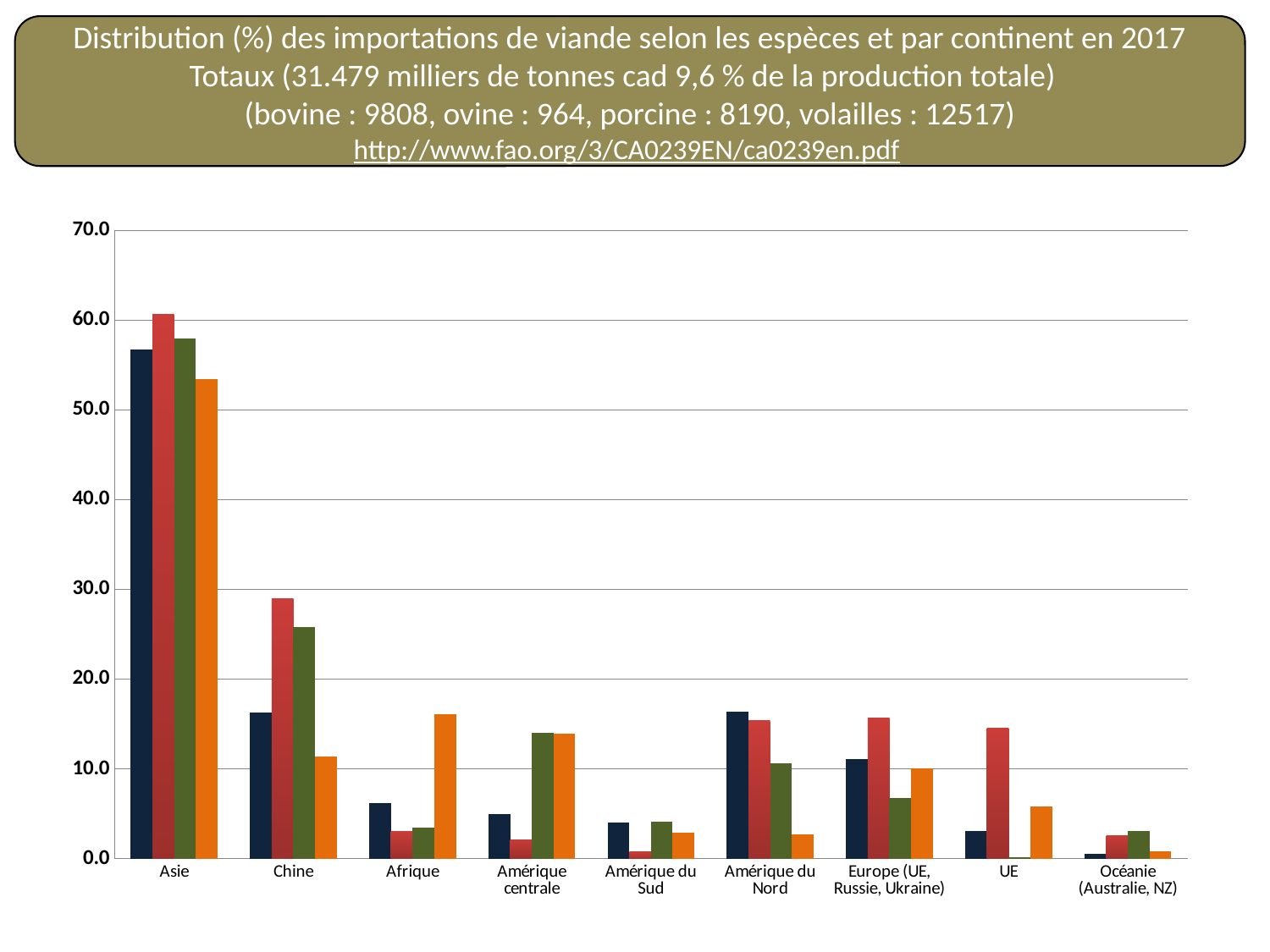

Distribution (%) des importations de viande selon les espèces et par continent en 2017
Totaux (31.479 milliers de tonnes cad 9,6 % de la production totale)
(bovine : 9808, ovine : 964, porcine : 8190, volailles : 12517)
http://www.fao.org/3/CA0239EN/ca0239en.pdf

### Chart

| Category | Import bovins | Import ovins | Import porcs | Import volailles |
|---|---|---|---|---|
| Asie | 56.81076672104405 | 60.68464730290456 | 57.948717948717956 | 53.44731165614765 |
| Chine | 16.27243066884176 | 28.94190871369295 | 25.82417582417583 | 11.400495326356156 |
| Afrique | 6.168433931484502 | 3.008298755186722 | 3.4065934065934065 | 16.130063114164734 |
| Amérique centrale | 4.914355628058727 | 2.0746887966804977 | 14.017094017094017 | 13.972996724454742 |
| Amérique du Sud | 4.037520391517129 | 0.7261410788381742 | 4.151404151404151 | 2.844131980506511 |
| Amérique du Nord | 16.3641924959217 | 15.352697095435685 | 10.61050061050061 | 2.7083166893025488 |
| Europe (UE, Russie, Ukraine) | 11.133768352365415 | 15.663900414937759 | 6.800976800976801 | 10.058320683869937 |
| UE | 3.109706362153344 | 14.522821576763487 | 0.18315018315018314 | 5.800111847886874 |
| Océanie (Australie, NZ) | 0.5709624796084829 | 2.5933609958506225 | 3.076923076923077 | 0.830870016777183 |